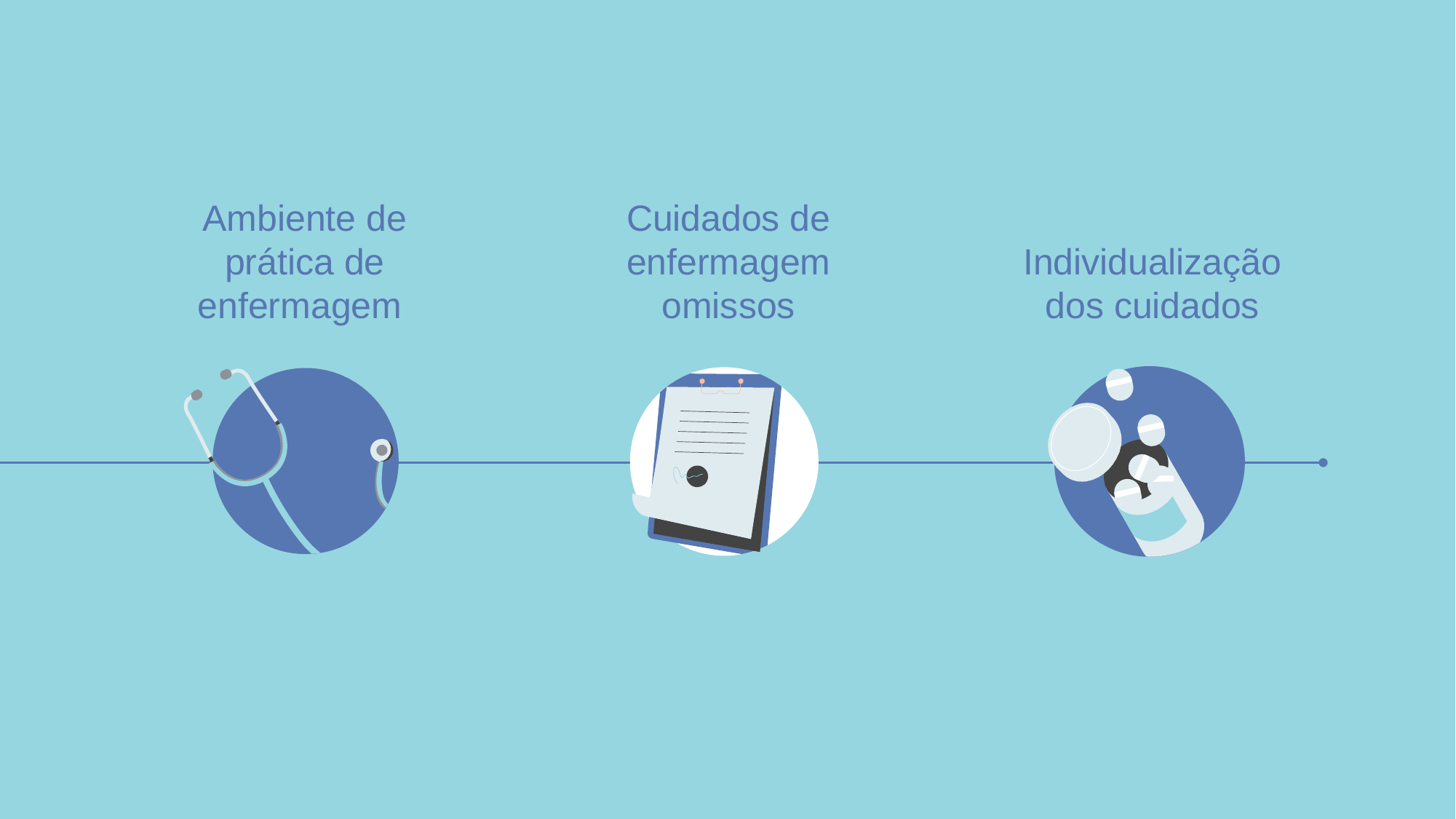

# Ambiente de prática de enfermagem
Cuidados de enfermagem omissos
Individualização dos cuidados